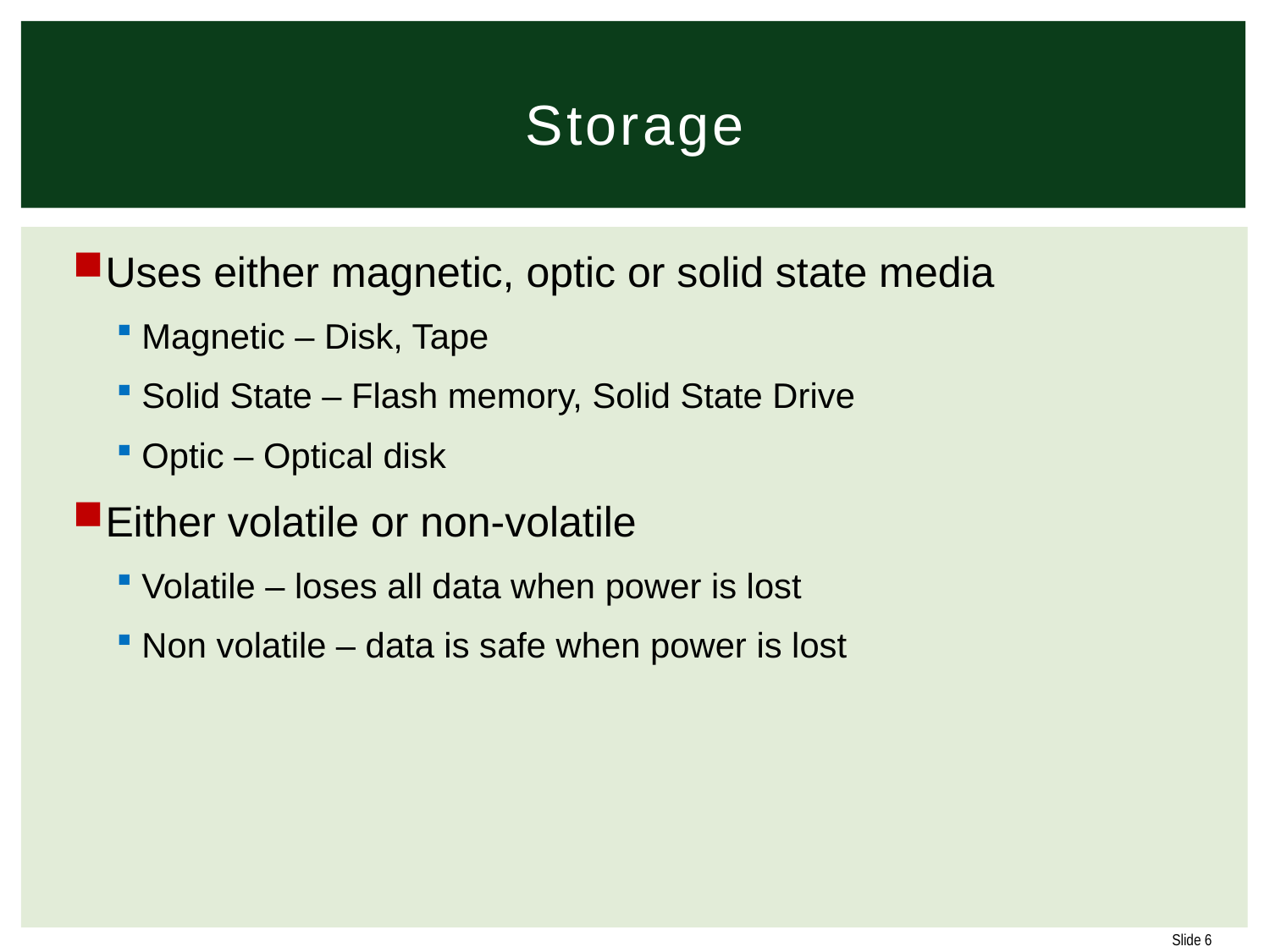

# Storage
Uses either magnetic, optic or solid state media
Magnetic – Disk, Tape
Solid State – Flash memory, Solid State Drive
Optic – Optical disk
Either volatile or non-volatile
Volatile – loses all data when power is lost
Non volatile – data is safe when power is lost